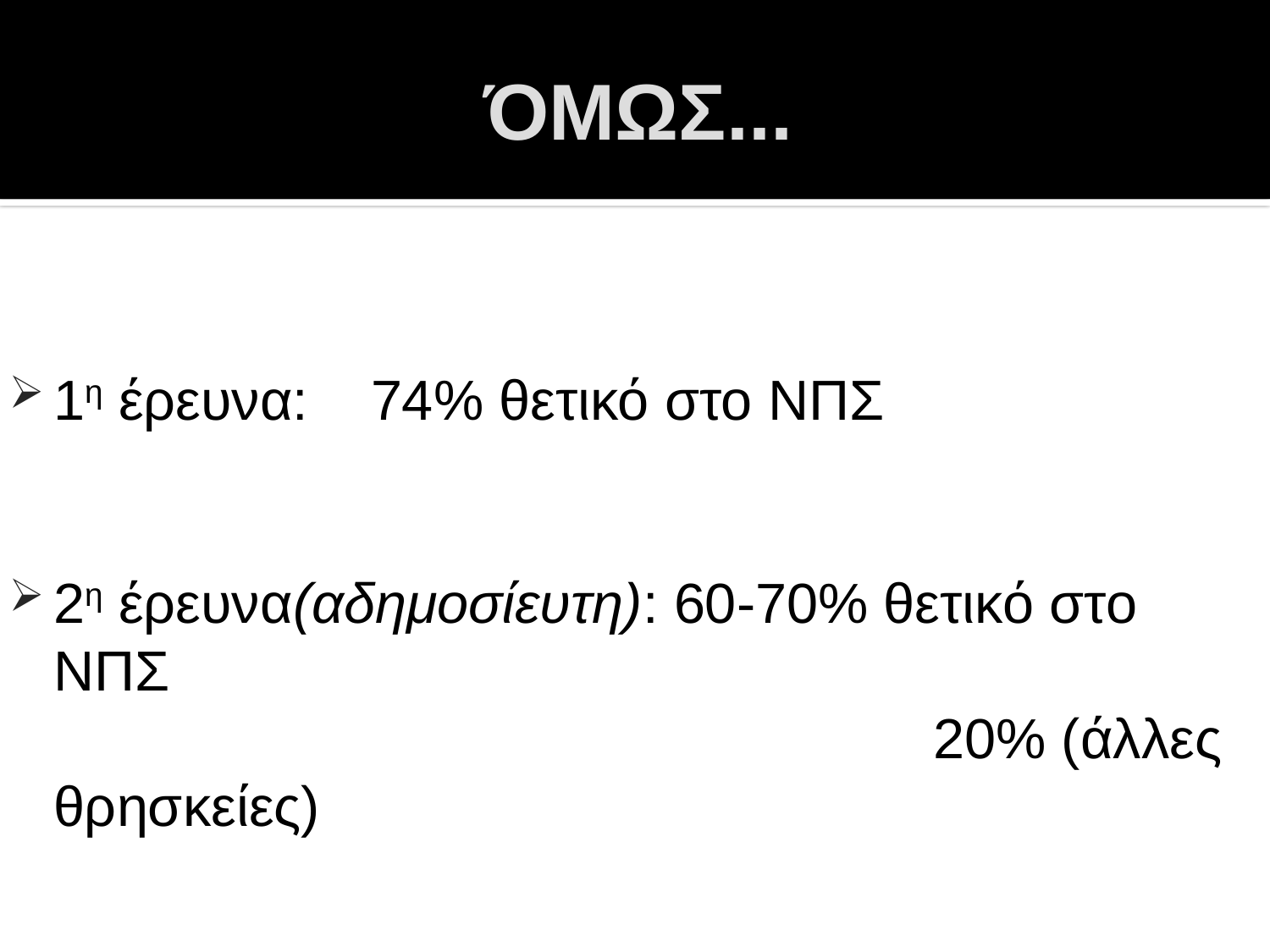

# ΌΜΩΣ...

1η έρευνα:    74% θετικό στο ΝΠΣ

2η έρευνα(αδημοσίευτη): 60-70% θετικό στο ΝΠΣ
                                                           20% (άλλες θρησκείες)